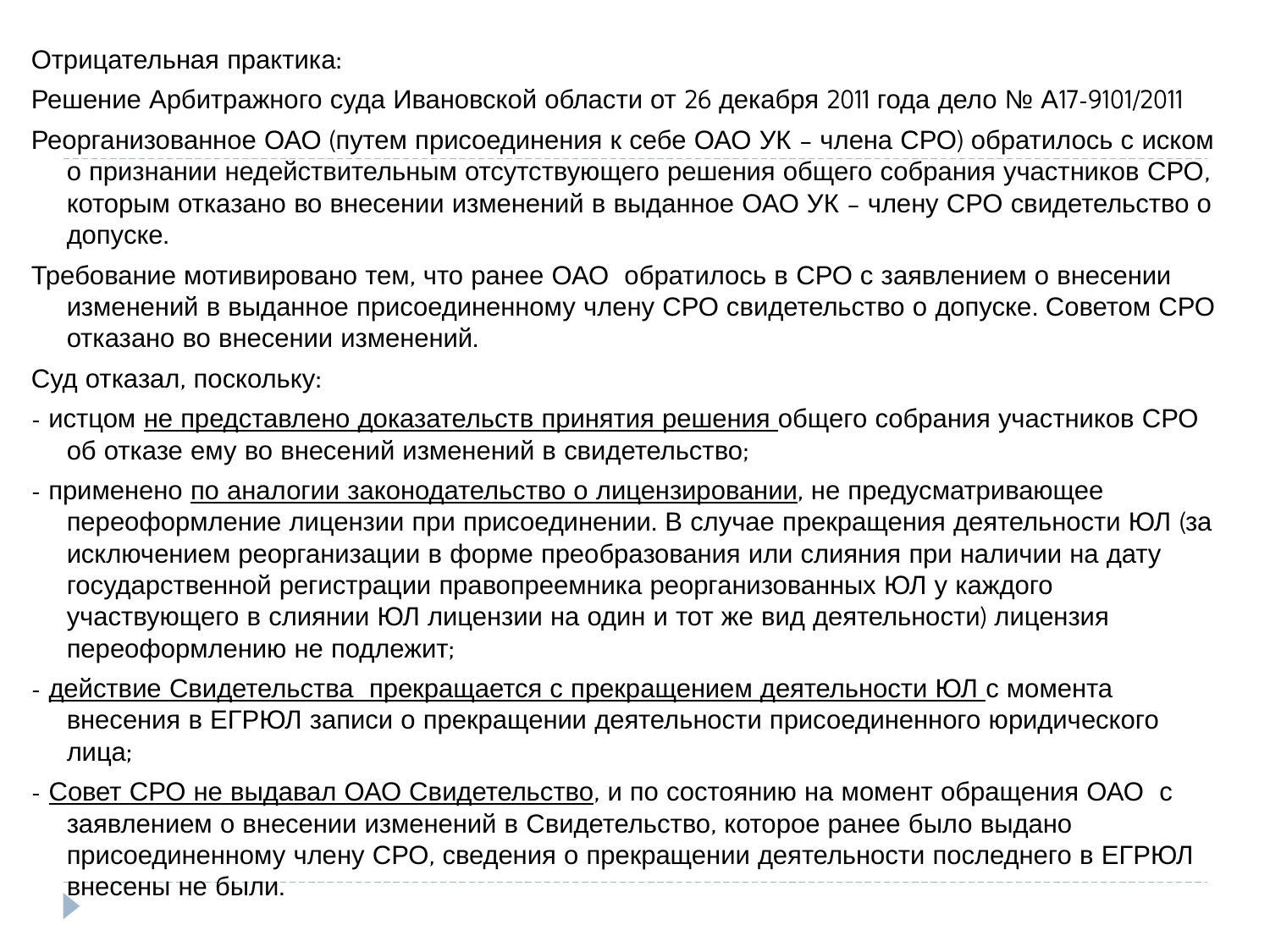

Отрицательная практика:
Решение Арбитражного суда Ивановской области от 26 декабря 2011 года дело № А17-9101/2011
Реорганизованное ОАО (путем присоединения к себе ОАО УК – члена СРО) обратилось с иском о признании недействительным отсутствующего решения общего собрания участников СРО, которым отказано во внесении изменений в выданное ОАО УК – члену СРО свидетельство о допуске.
Требование мотивировано тем, что ранее ОАО  обратилось в СРО с заявлением о внесении изменений в выданное присоединенному члену СРО свидетельство о допуске. Советом СРО отказано во внесении изменений.
Суд отказал, поскольку:
- истцом не представлено доказательств принятия решения общего собрания участников СРО об отказе ему во внесений изменений в свидетельство;
- применено по аналогии законодательство о лицензировании, не предусматривающее переоформление лицензии при присоединении. В случае прекращения деятельности ЮЛ (за исключением реорганизации в форме преобразования или слияния при наличии на дату государственной регистрации правопреемника реорганизованных ЮЛ у каждого участвующего в слиянии ЮЛ лицензии на один и тот же вид деятельности) лицензия переоформлению не подлежит;
- действие Свидетельства  прекращается с прекращением деятельности ЮЛ с момента внесения в ЕГРЮЛ записи о прекращении деятельности присоединенного юридического лица;
- Совет СРО не выдавал ОАО Свидетельство, и по состоянию на момент обращения ОАО  с заявлением о внесении изменений в Свидетельство, которое ранее было выдано присоединенному члену СРО, сведения о прекращении деятельности последнего в ЕГРЮЛ внесены не были.